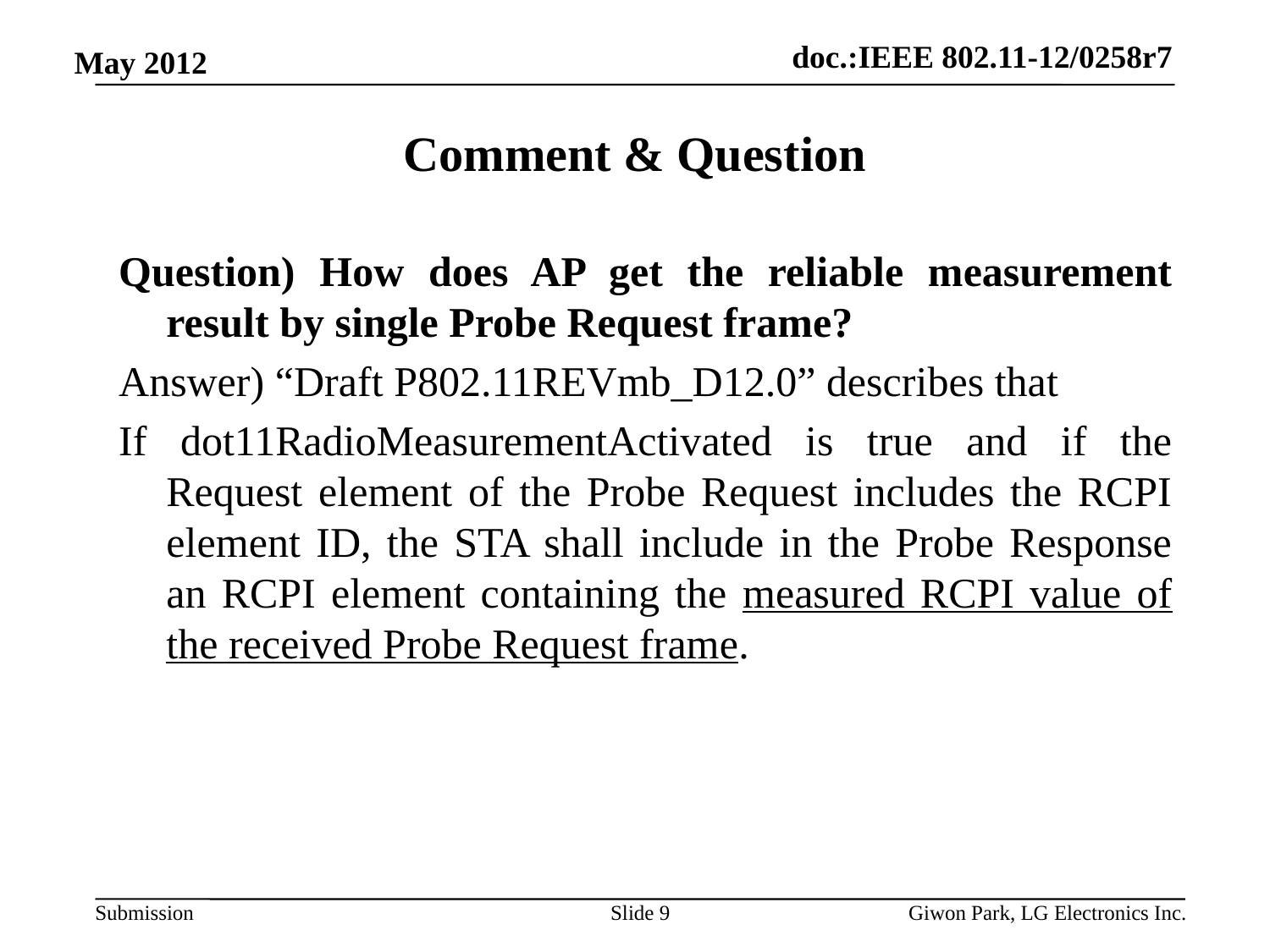

# Comment & Question
Question) How does AP get the reliable measurement result by single Probe Request frame?
Answer) “Draft P802.11REVmb_D12.0” describes that
If dot11RadioMeasurementActivated is true and if the Request element of the Probe Request includes the RCPI element ID, the STA shall include in the Probe Response an RCPI element containing the measured RCPI value of the received Probe Request frame.

Slide 9
Giwon Park, LG Electronics Inc.